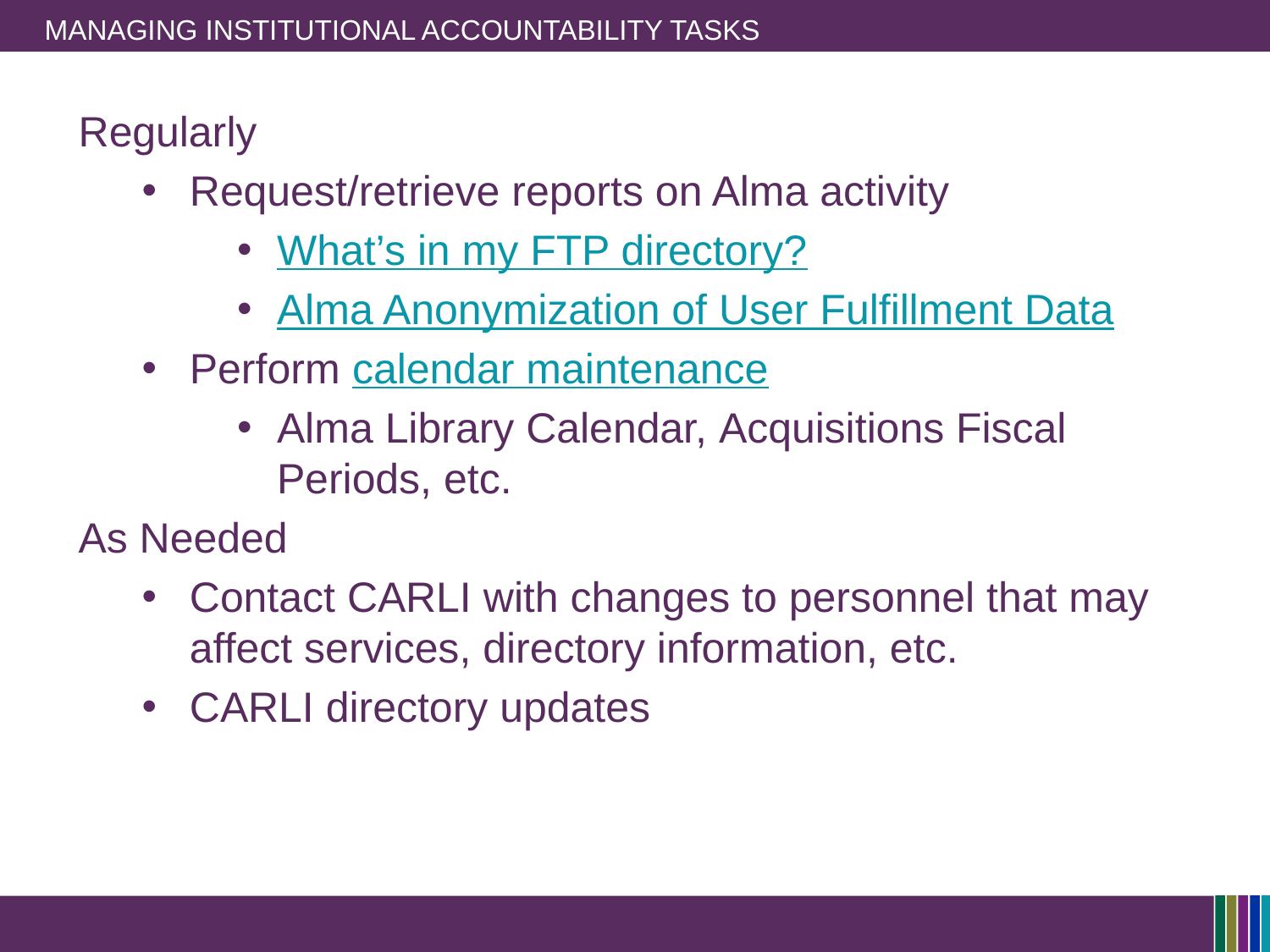

# Managing Institutional Accountability Tasks
Regularly
Request/retrieve reports on Alma activity
What’s in my FTP directory?
Alma Anonymization of User Fulfillment Data
Perform calendar maintenance
Alma Library Calendar, Acquisitions Fiscal Periods, etc.
As Needed
Contact CARLI with changes to personnel that may affect services, directory information, etc.
CARLI directory updates